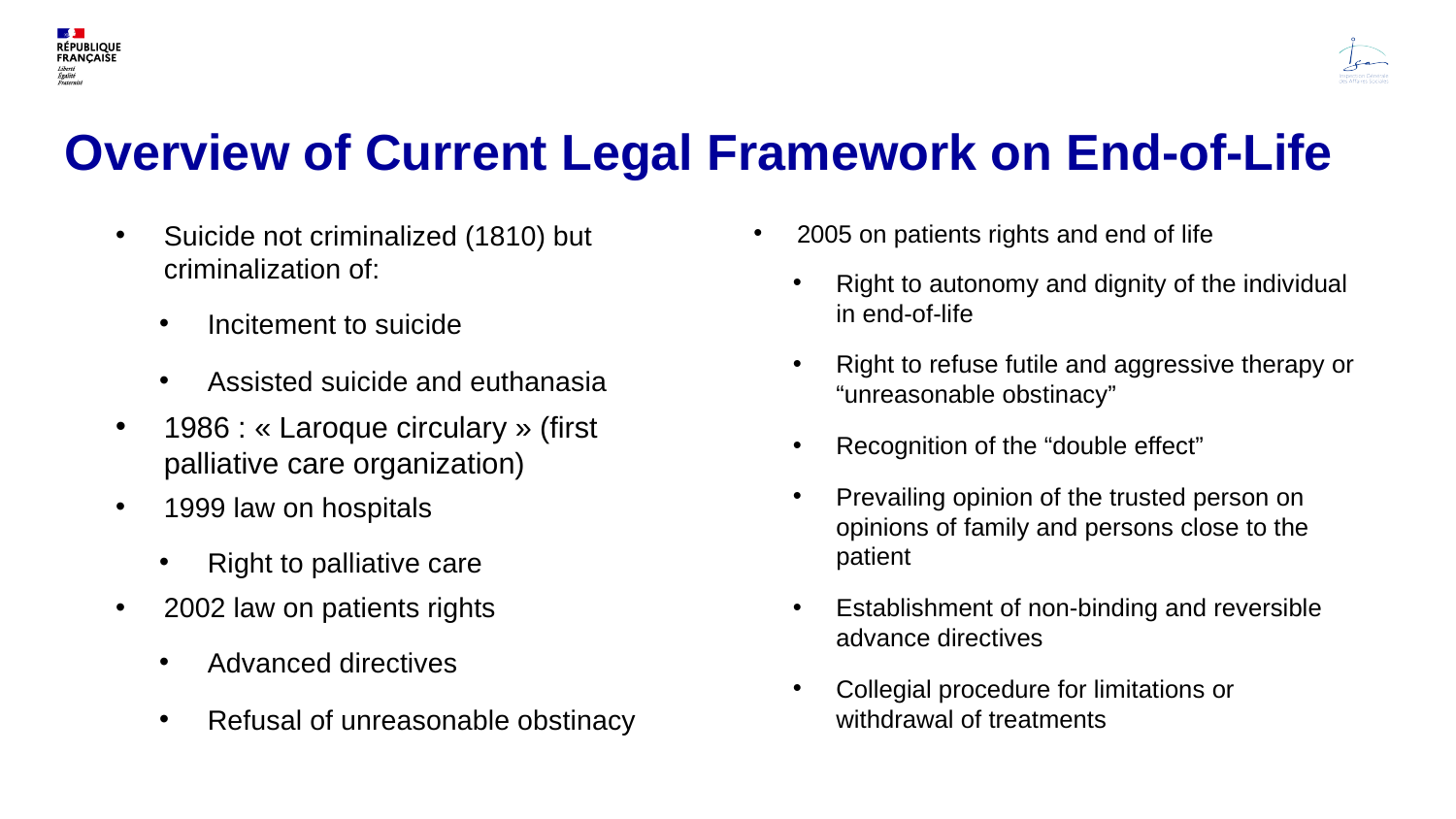

# Overview of Current Legal Framework on End-of-Life
Suicide not criminalized (1810) but criminalization of:
Incitement to suicide
Assisted suicide and euthanasia
1986 : « Laroque circulary » (first palliative care organization)
1999 law on hospitals
Right to palliative care
2002 law on patients rights
Advanced directives
Refusal of unreasonable obstinacy
2005 on patients rights and end of life
Right to autonomy and dignity of the individual in end-of-life
Right to refuse futile and aggressive therapy or “unreasonable obstinacy”
Recognition of the “double effect”
Prevailing opinion of the trusted person on opinions of family and persons close to the patient
Establishment of non-binding and reversible advance directives
Collegial procedure for limitations or withdrawal of treatments